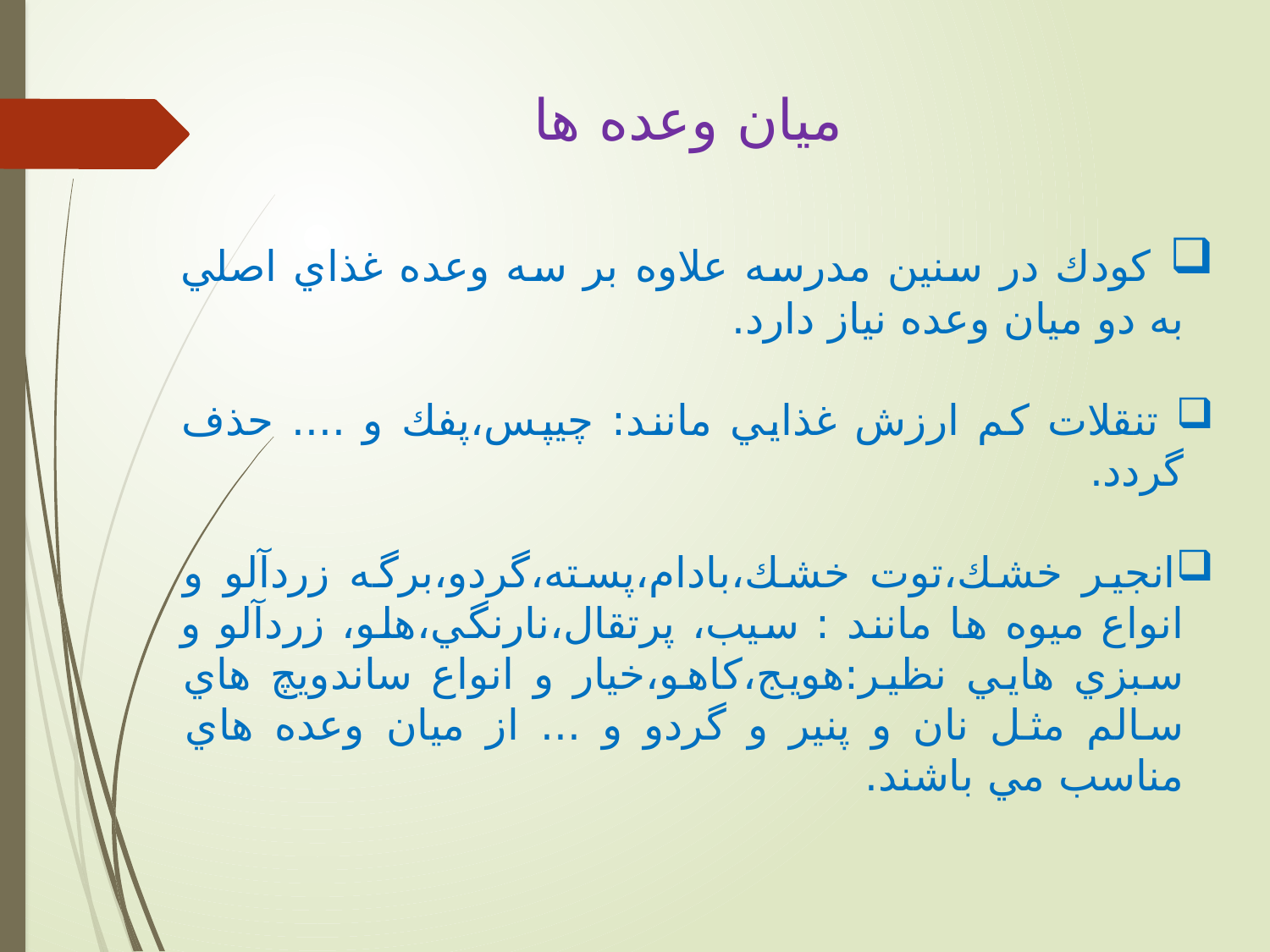

ميان وعده ها
 كودك در سنين مدرسه علاوه بر سه وعده غذاي اصلي به دو ميان وعده نياز دارد.

 تنقلات كم ارزش غذايي مانند: چيپس،پفك و .... حذف گردد.

انجير خشك،توت خشك،بادام،پسته،گردو،برگه زردآلو و انواع ميوه ها مانند : سيب، پرتقال،نارنگي،هلو، زردآلو و سبزي هايي نظير:هويج،كاهو،خيار و انواع ساندويچ هاي سالم مثل نان و پنير و گردو و ... از ميان وعده هاي مناسب مي باشند.